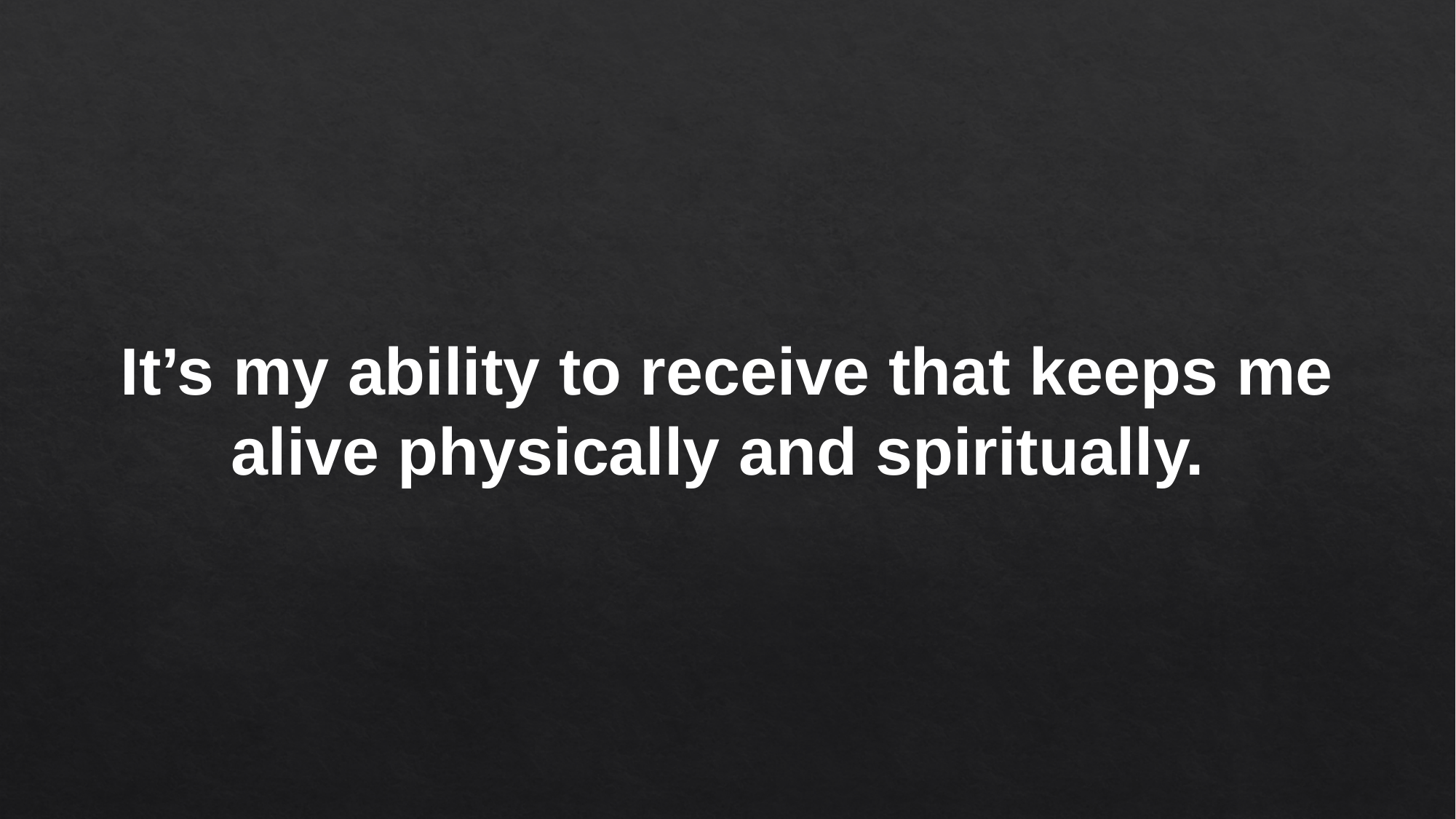

It’s my ability to receive that keeps me alive physically and spiritually.